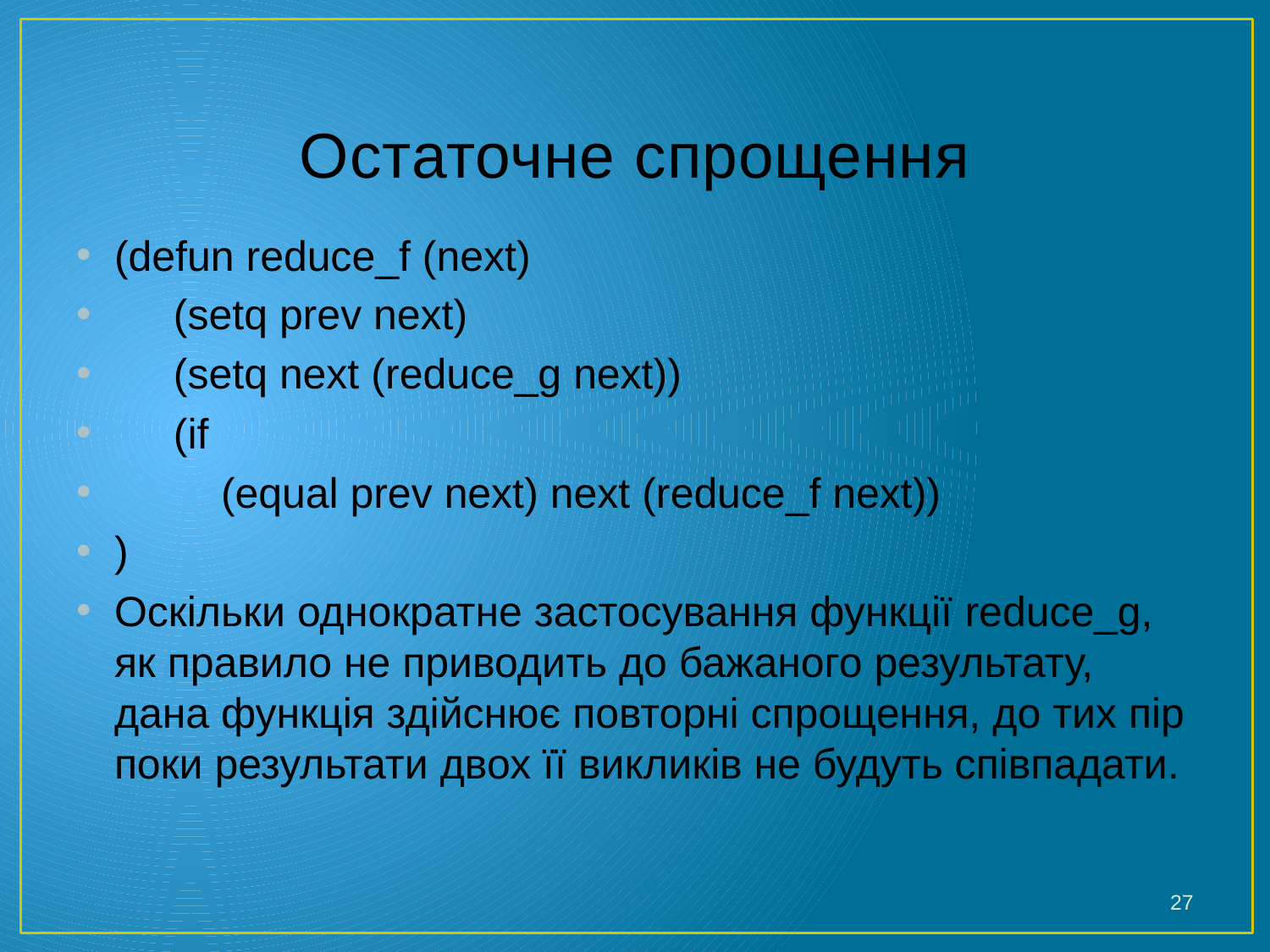

# Остаточне спрощення
(defun reduce_f (next)
     (setq prev next)
     (setq next (reduce_g next))
     (if
         (equal prev next) next (reduce_f next))
)
Оскільки однократне застосування функції reduce_g, як правило не приводить до бажаного результату, дана функція здійснює повторні спрощення, до тих пір поки результати двох її викликів не будуть співпадати.

27